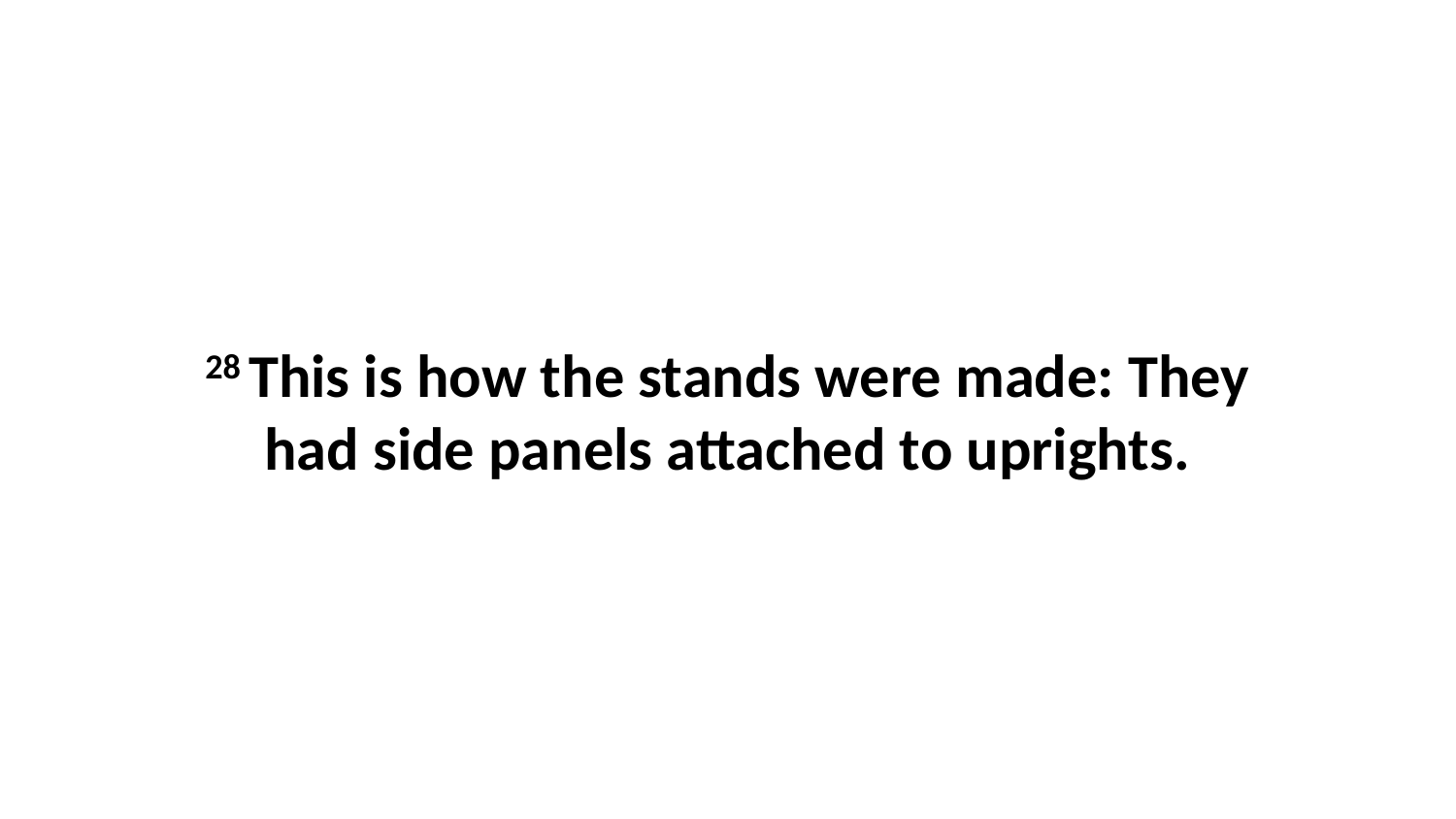

28 This is how the stands were made: They had side panels attached to uprights.